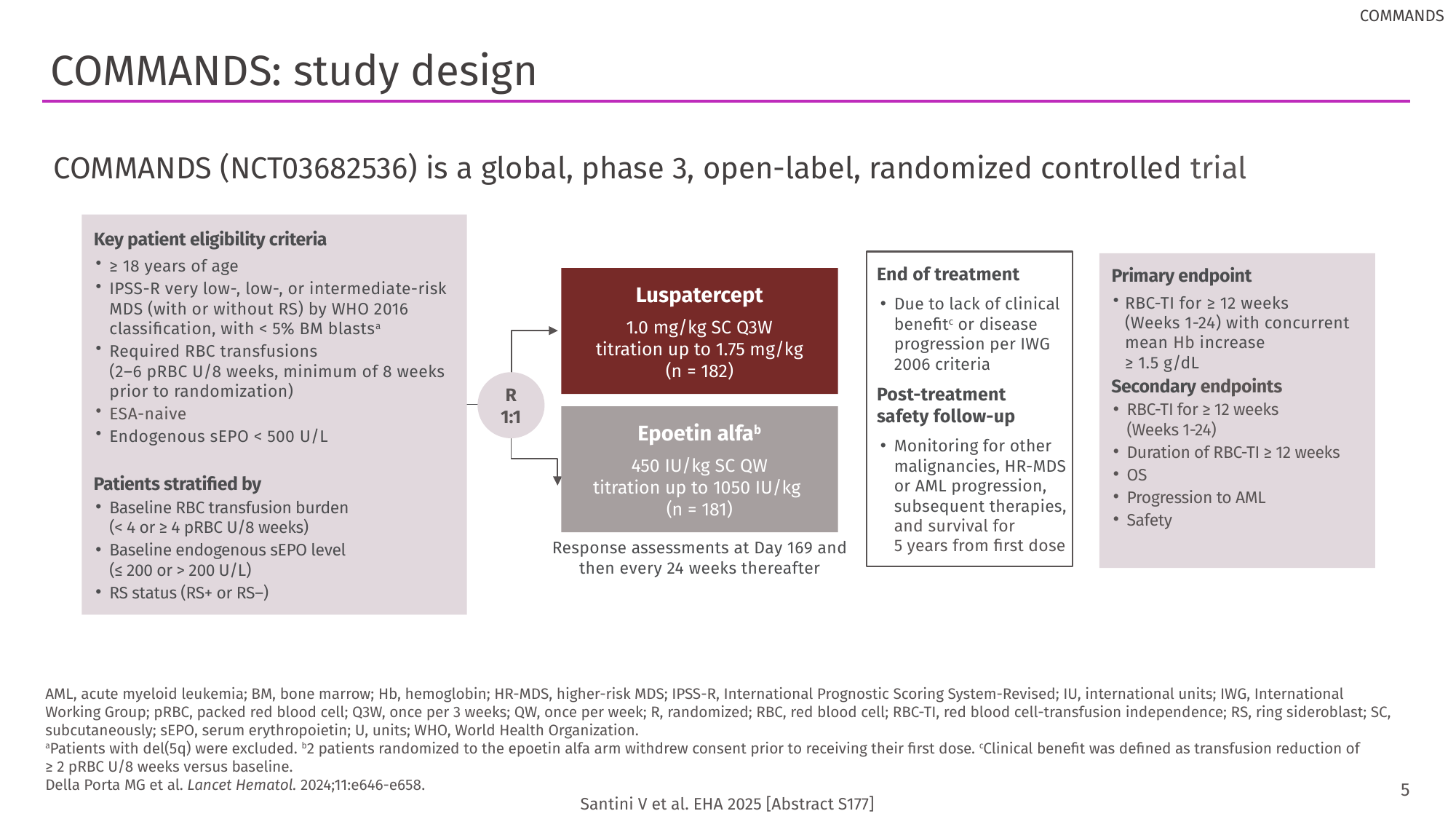

# COMMANDS: study design
COMMANDS (NCT03682536) is a global, phase 3, open-label, randomized controlled trial
Key patient eligibility criteria
≥ 18 years of age
IPSS-R very low-, low-, or intermediate-risk MDS (with or without RS) by WHO 2016 classification, with < 5% BM blastsa
Required RBC transfusions
(2–6 pRBC U/8 weeks, minimum of 8 weeks prior to randomization)
ESA-naive
Endogenous sEPO < 500 U/L

Patients stratified by
Baseline RBC transfusion burden
(< 4 or ≥ 4 pRBC U/8 weeks)
Baseline endogenous sEPO level
(≤ 200 or > 200 U/L)
RS status (RS+ or RS–)
End of treatment
Due to lack of clinical benefitc or disease progression per IWG 2006 criteria
Post-treatment
safety follow-up
Monitoring for other malignancies, HR-MDS or AML progression, subsequent therapies, and survival for
5 years from first dose
Primary endpoint
RBC-TI for ≥ 12 weeks
(Weeks 1-24) with concurrent mean Hb increase
≥ 1.5 g/dL
Secondary endpoints
RBC-TI for ≥ 12 weeks
(Weeks 1-24)
Duration of RBC-TI ≥ 12 weeks
OS
Progression to AML
Safety
Luspatercept
1.0 mg/kg SC Q3W
titration up to 1.75 mg/kg
(n = 182)
R
1:1

Epoetin alfab
450 IU/kg SC QW
titration up to 1050 IU/kg
(n = 181)
Response assessments at Day 169 and then every 24 weeks thereafter
AML, acute myeloid leukemia; BM, bone marrow; Hb, hemoglobin; HR-MDS, higher-risk MDS; IPSS-R, International Prognostic Scoring System-Revised; IU, international units; IWG, International Working Group; pRBC, packed red blood cell; Q3W, once per 3 weeks; QW, once per week; R, randomized; RBC, red blood cell; RBC-TI, red blood cell-transfusion independence; RS, ring sideroblast; SC, subcutaneously; sEPO, serum erythropoietin; U, units; WHO, World Health Organization.
aPatients with del(5q) were excluded. b2 patients randomized to the epoetin alfa arm withdrew consent prior to receiving their first dose. cClinical benefit was defined as transfusion reduction of
≥ 2 pRBC U/8 weeks versus baseline.
Della Porta MG et al. Lancet Hematol. 2024;11:e646-e658.
5